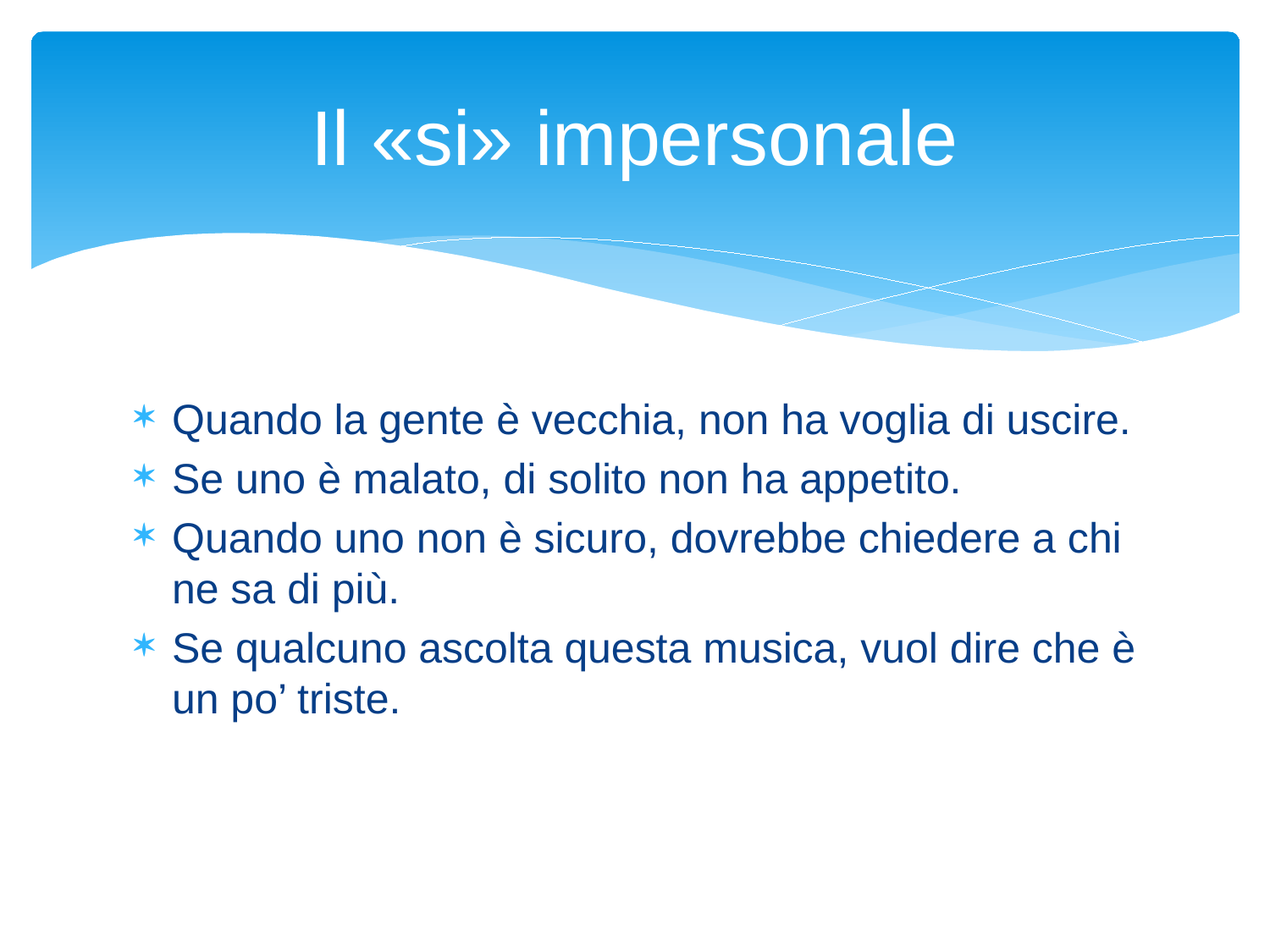

# Il «si» impersonale
Quando la gente è vecchia, non ha voglia di uscire.
Se uno è malato, di solito non ha appetito.
Quando uno non è sicuro, dovrebbe chiedere a chi ne sa di più.
Se qualcuno ascolta questa musica, vuol dire che è un po’ triste.